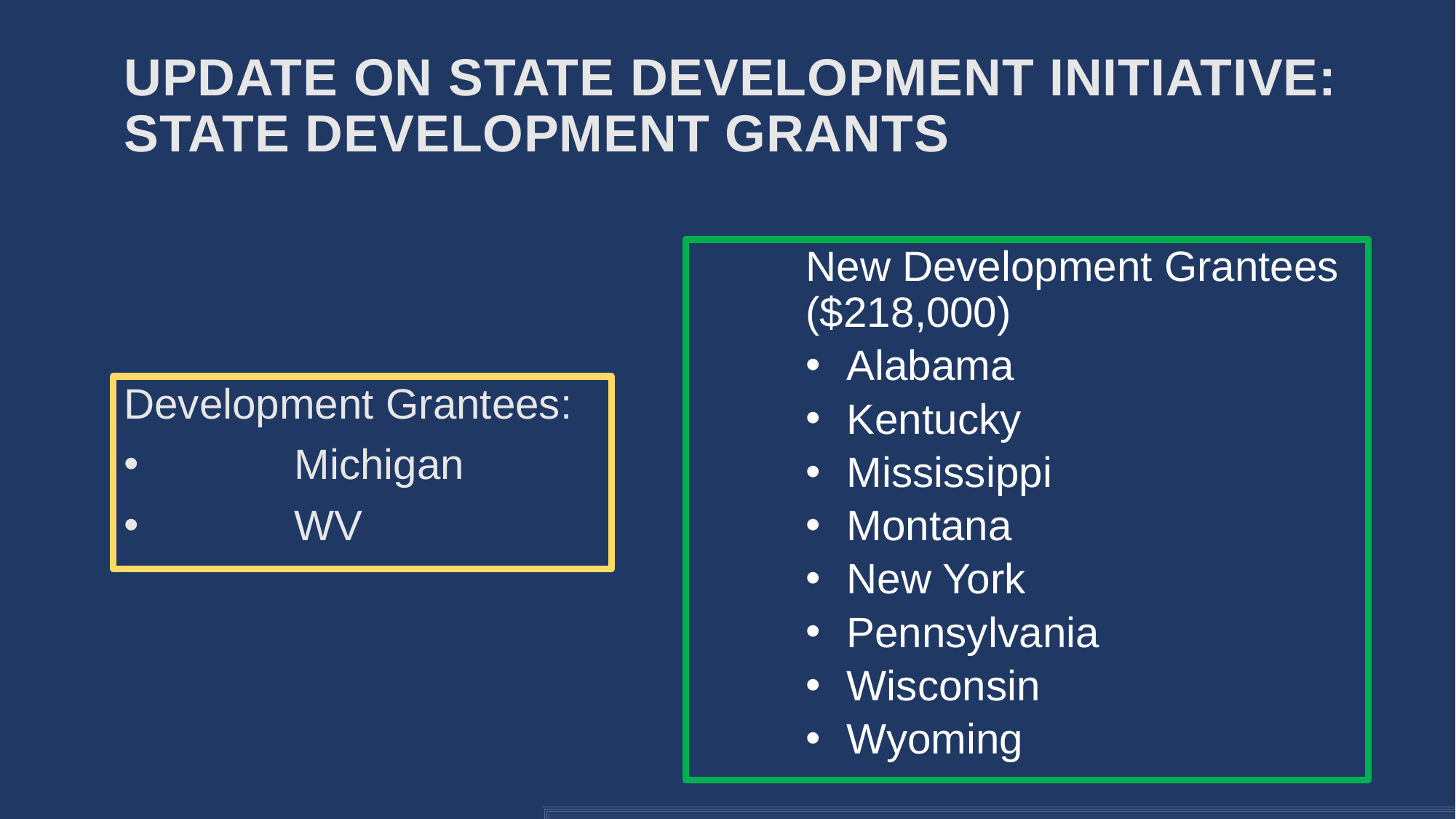

# Update on State Development Initiative:  State Development Grants
New Development Grantees ($218,000)
Alabama
Kentucky
Mississippi
Montana
New York
Pennsylvania
Wisconsin
Wyoming
Development Grantees:
	Michigan
	WV